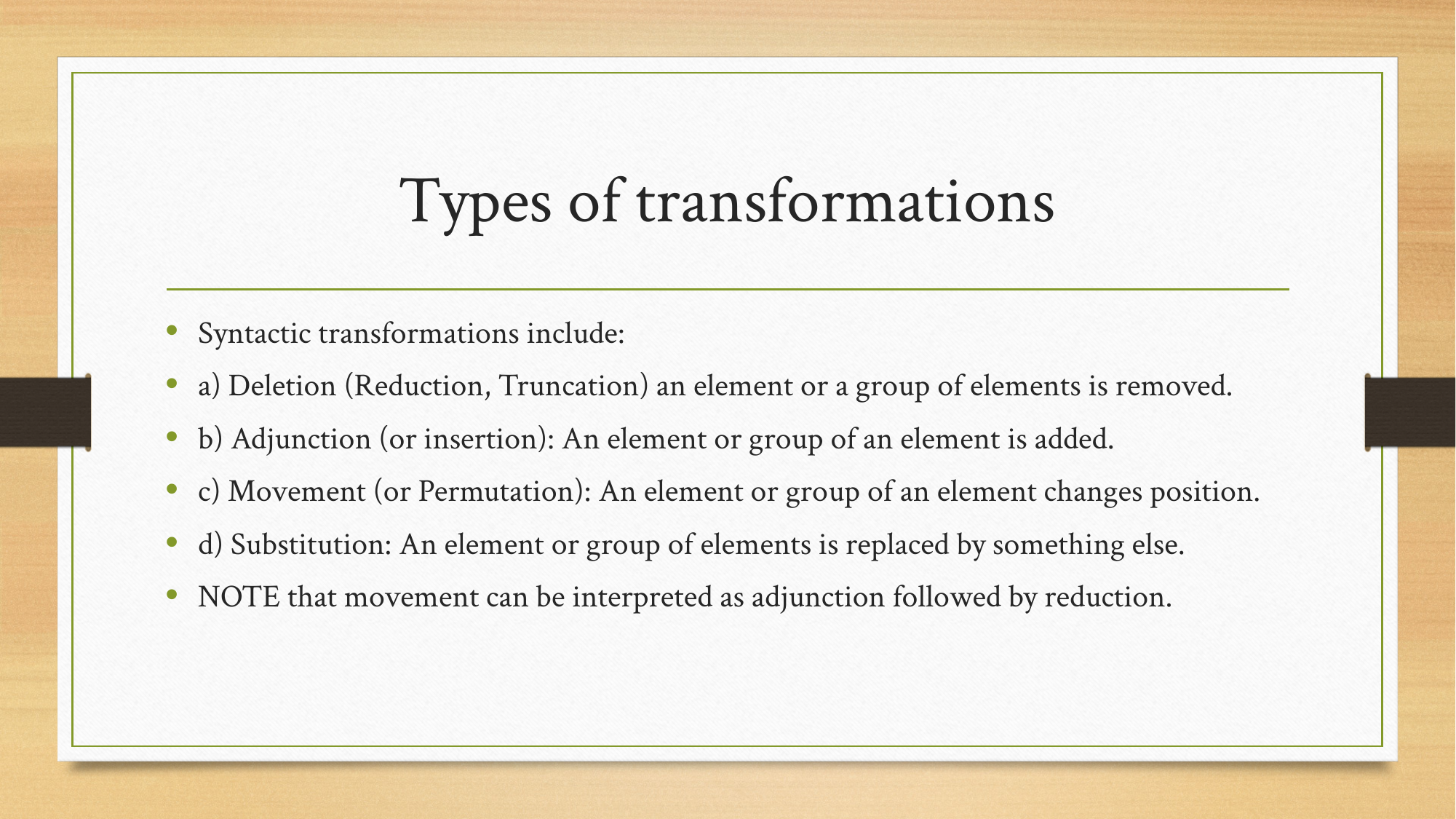

# Types of transformations
Syntactic transformations include:
a) Deletion (Reduction, Truncation) an element or a group of elements is removed.
b) Adjunction (or insertion): An element or group of an element is added.
c) Movement (or Permutation): An element or group of an element changes position.
d) Substitution: An element or group of elements is replaced by something else.
NOTE that movement can be interpreted as adjunction followed by reduction.